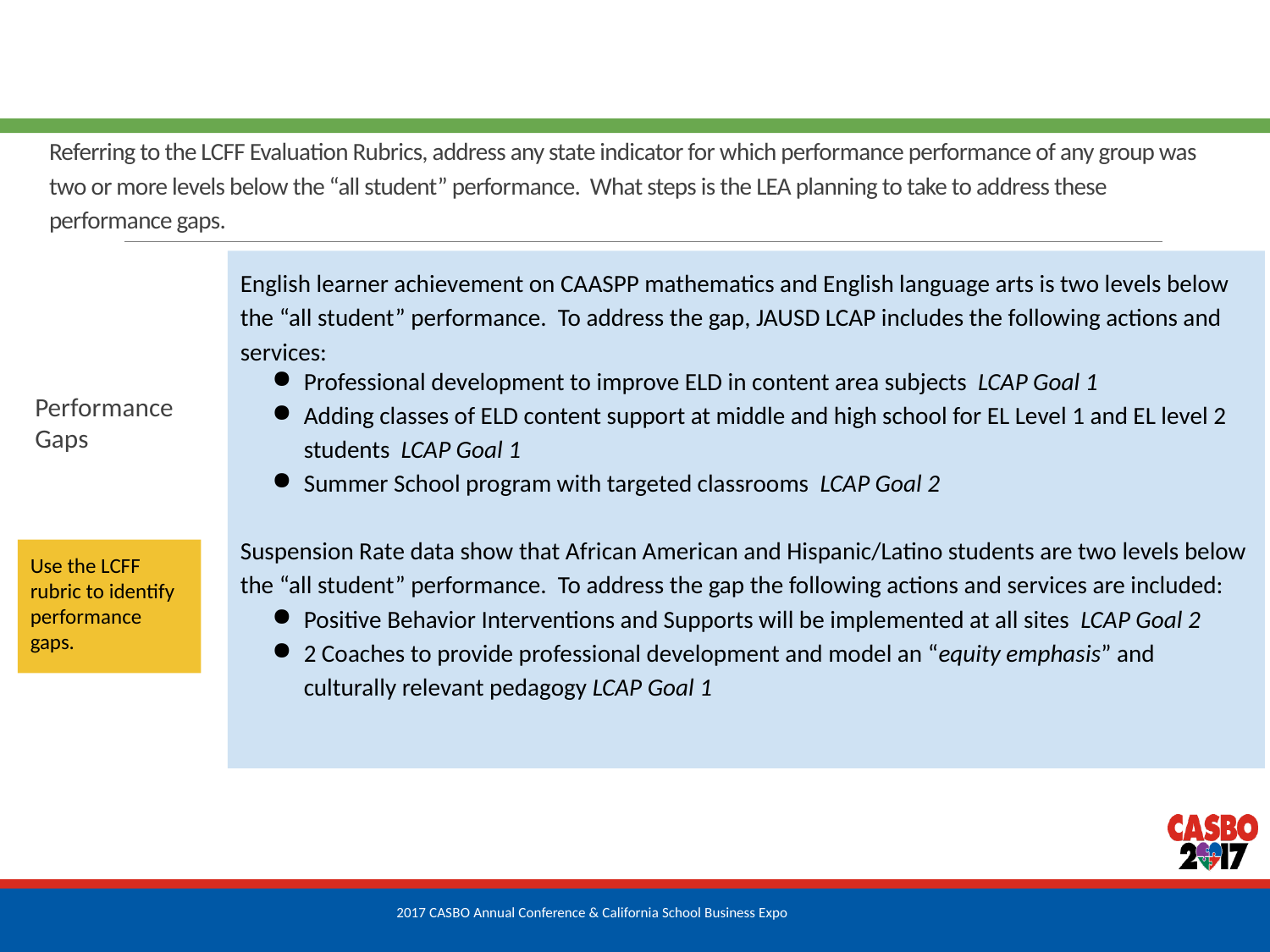

# Referring to the LCFF Evaluation Rubrics, address any state indicator for which performance performance of any group was two or more levels below the “all student” performance.  What steps is the LEA planning to take to address these performance gaps.

Performance
Gaps
English learner achievement on CAASPP mathematics and English language arts is two levels below the “all student” performance.  To address the gap, JAUSD LCAP includes the following actions and services:
Professional development to improve ELD in content area subjects  LCAP Goal 1
Adding classes of ELD content support at middle and high school for EL Level 1 and EL level 2 students  LCAP Goal 1
Summer School program with targeted classrooms  LCAP Goal 2

Suspension Rate data show that African American and Hispanic/Latino students are two levels below the “all student” performance.  To address the gap the following actions and services are included:
Positive Behavior Interventions and Supports will be implemented at all sites  LCAP Goal 2
2 Coaches to provide professional development and model an “equity emphasis” and culturally relevant pedagogy LCAP Goal 1

Use the LCFF rubric to identify performance gaps.
15
2017 CASBO Annual Conference & California School Business Expo